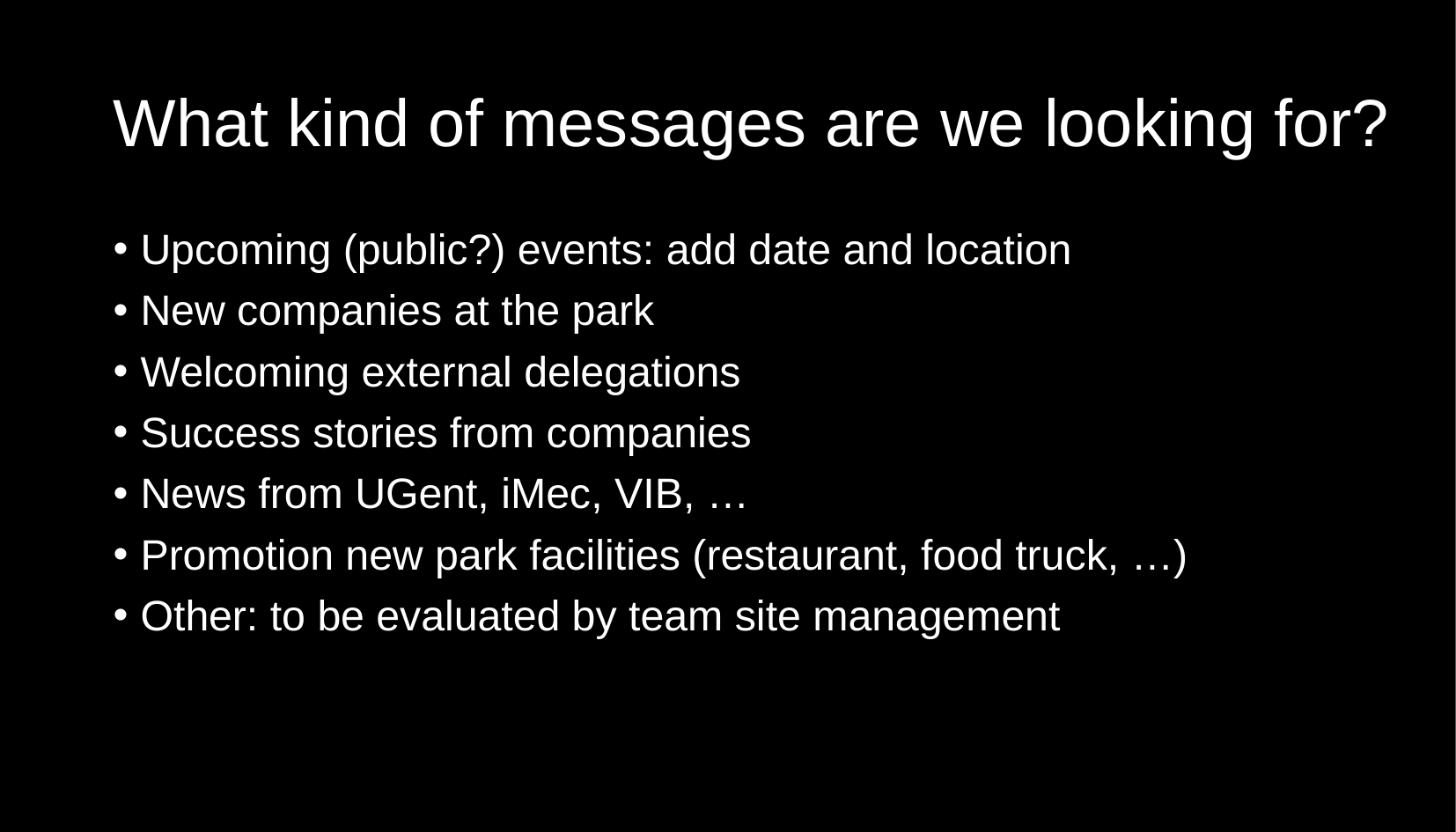

# What kind of messages are we looking for?
Upcoming (public?) events: add date and location
New companies at the park
Welcoming external delegations
Success stories from companies
News from UGent, iMec, VIB, …
Promotion new park facilities (restaurant, food truck, …)
Other: to be evaluated by team site management